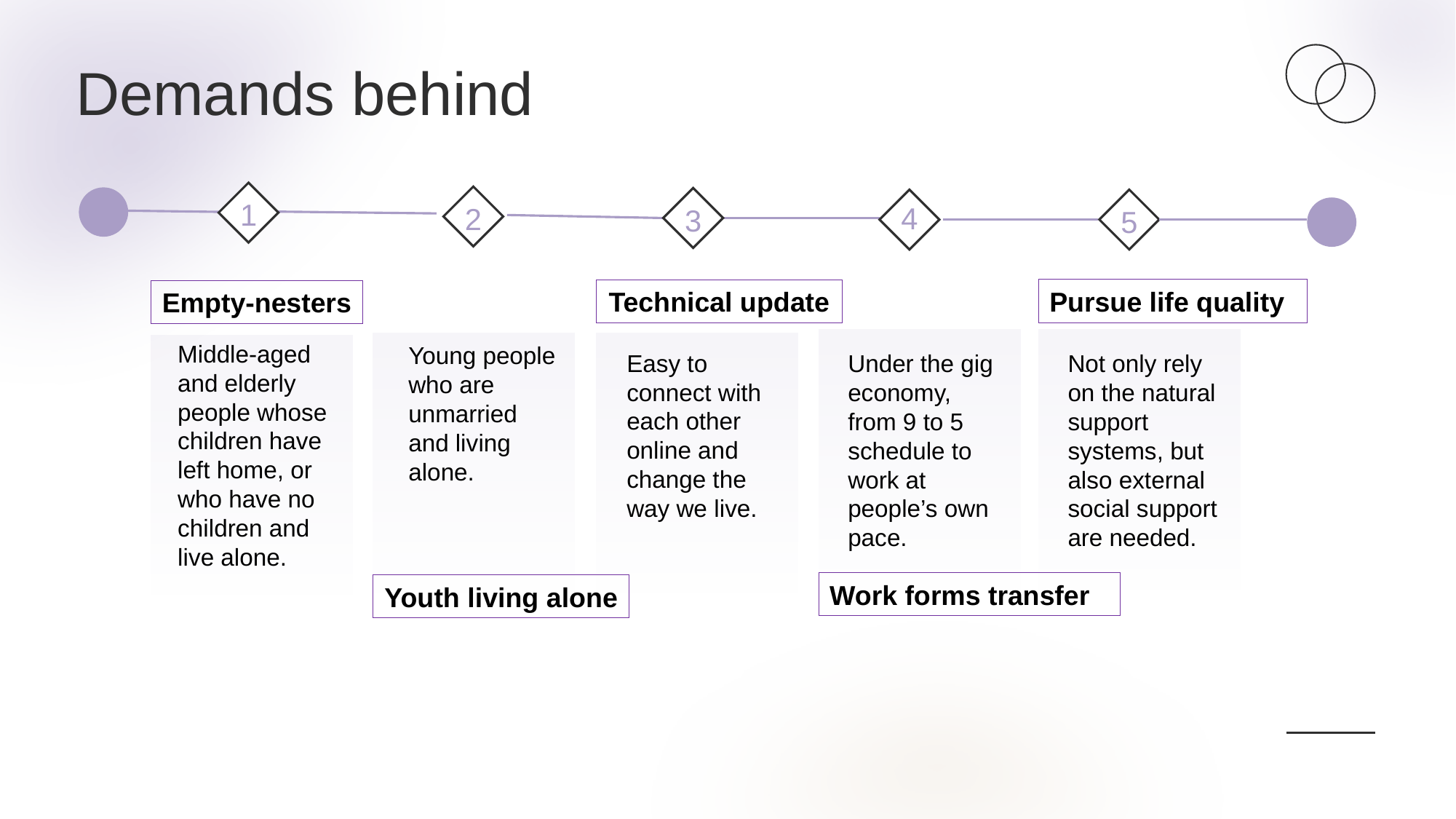

Demands behind

1

2

3

4

5

Pursue life quality
Technical update
Empty-nesters

Middle-aged and elderly people whose children have left home, or who have no children and live alone.

Young people who are unmarried and living alone.

Easy to connect with each other online and change the way we live.
Under the gig economy, from 9 to 5 schedule to work at people’s own pace.
Not only rely on the natural support systems, but also external social support are needed.
Work forms transfer
Youth living alone